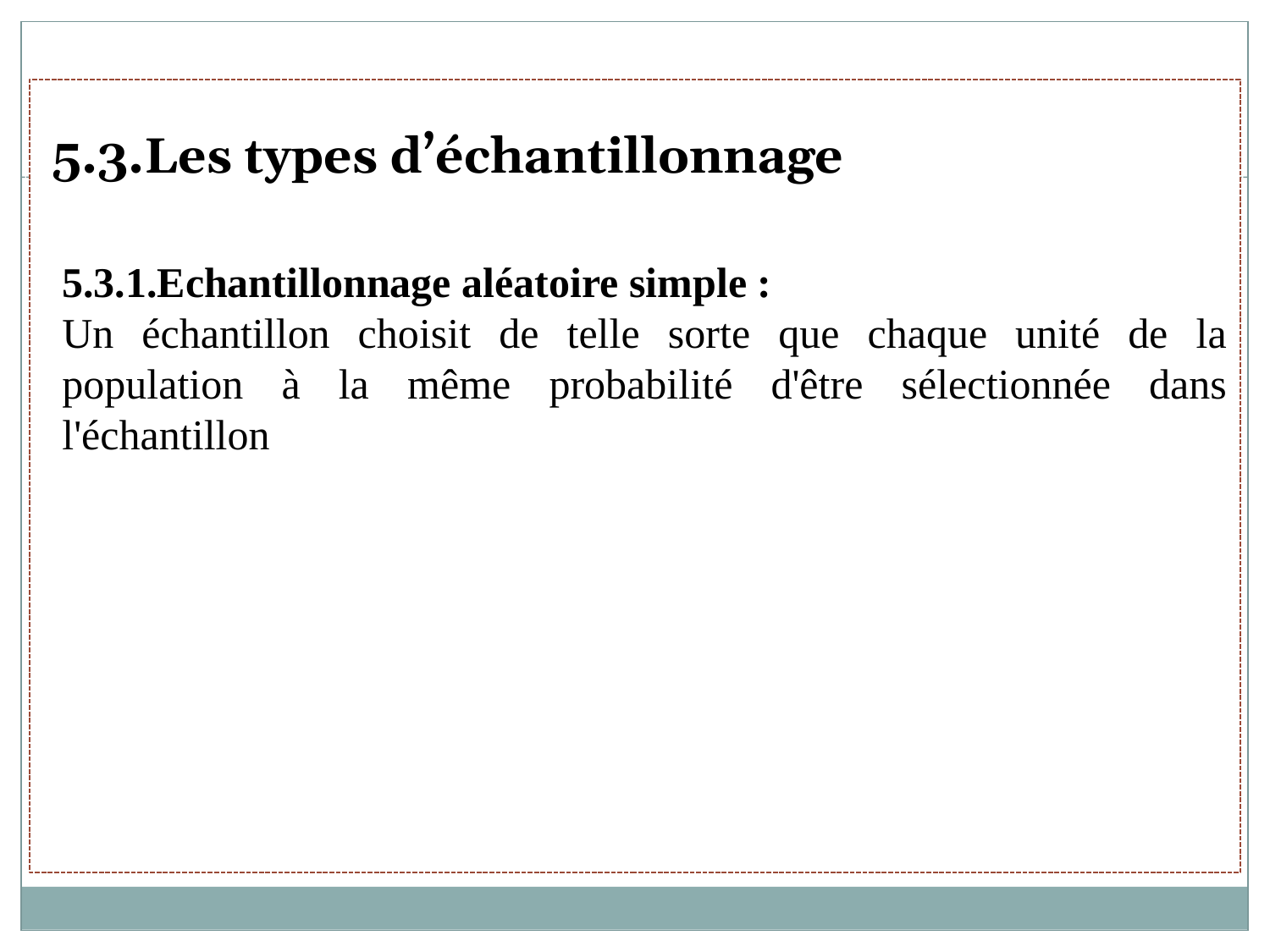

5.3.Les types d’échantillonnage
5.3.1.Echantillonnage aléatoire simple :
Un échantillon choisit de telle sorte que chaque unité de la population à la même probabilité d'être sélectionnée dans l'échantillon